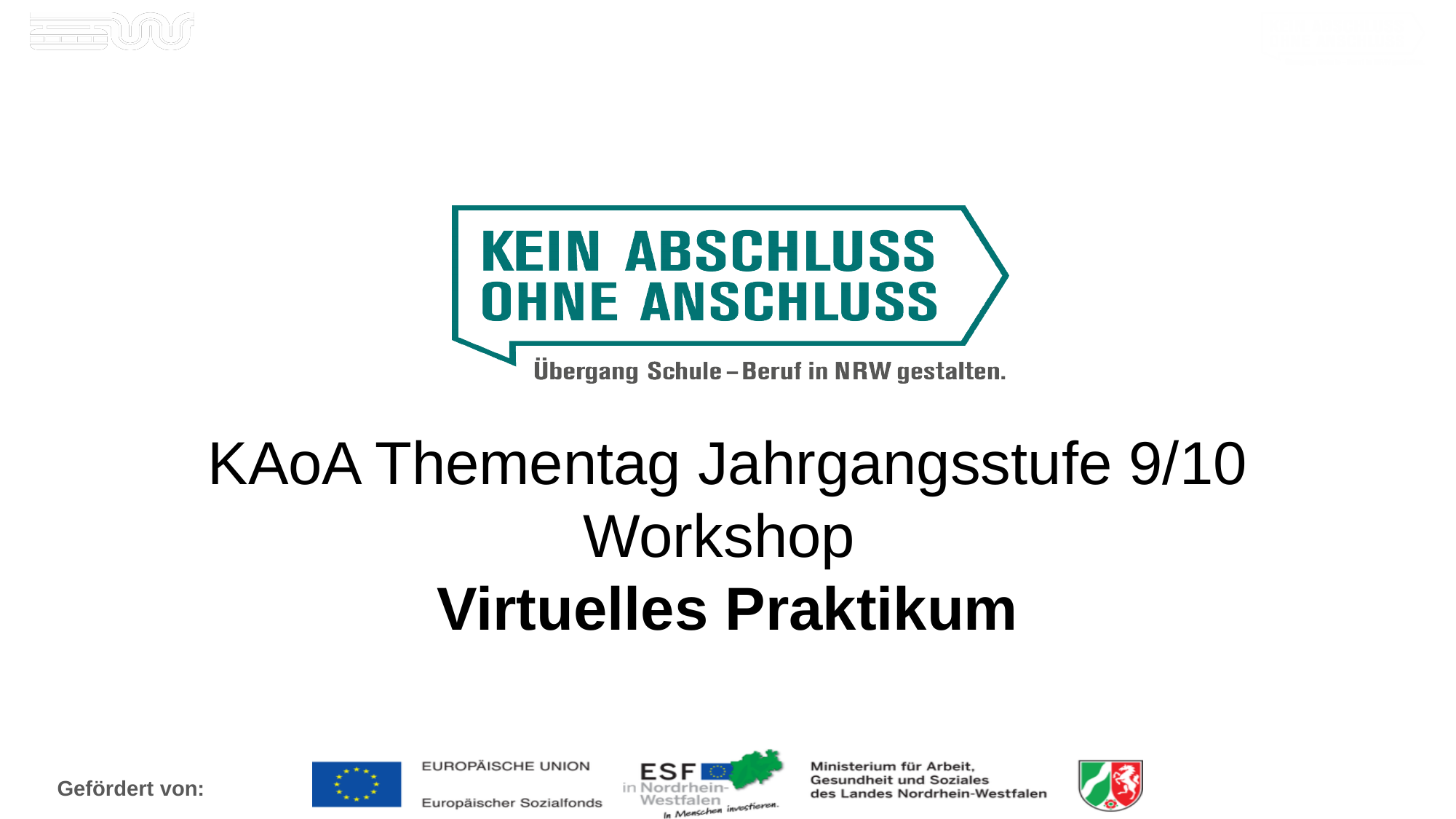

# KAoA Thementag Jahrgangsstufe 9/10 Workshop Virtuelles Praktikum
26.08.2021
1
Kommunale Koordinierung Wuppertal